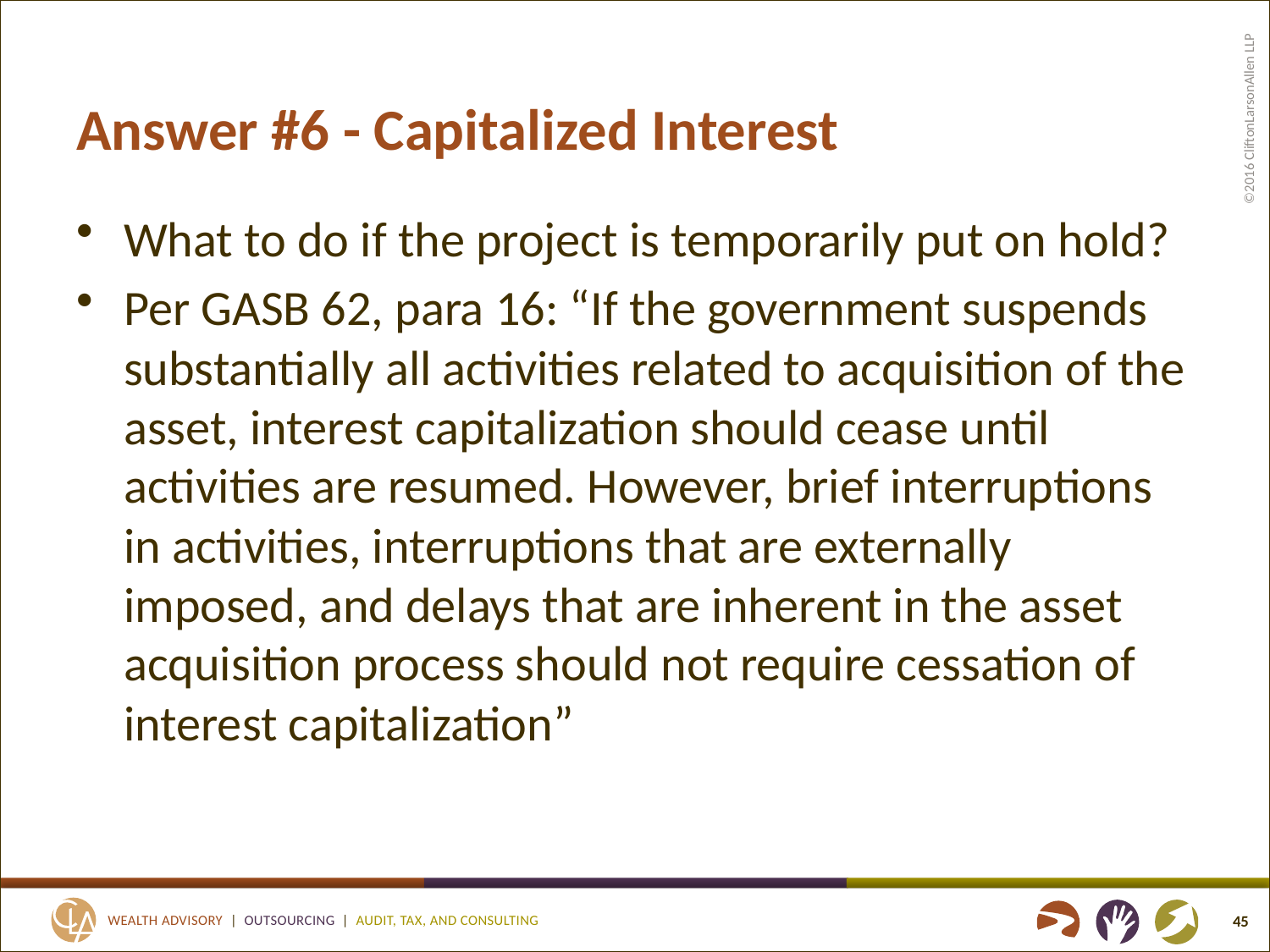

# Answer #6 - Capitalized Interest
What to do if the project is temporarily put on hold?
Per GASB 62, para 16: “If the government suspends substantially all activities related to acquisition of the asset, interest capitalization should cease until activities are resumed. However, brief interruptions in activities, interruptions that are externally imposed, and delays that are inherent in the asset acquisition process should not require cessation of interest capitalization”
45